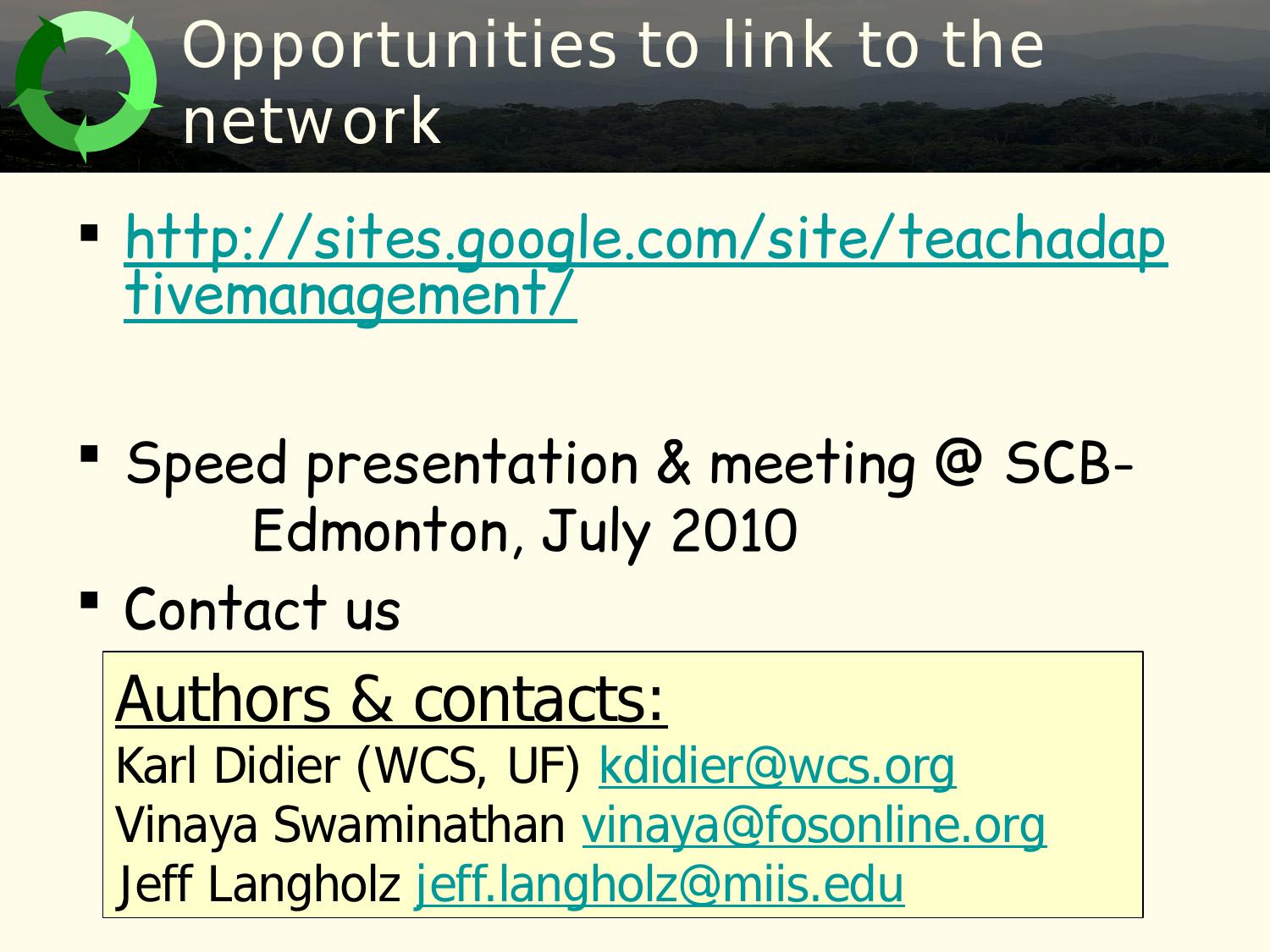

# Opportunities to link to the network
http://sites.google.com/site/teachadaptivemanagement/

Speed presentation & meeting @ SCB-    	Edmonton, July 2010
Contact us
Authors & contacts:
Karl Didier (WCS, UF) kdidier@wcs.org
Vinaya Swaminathan vinaya@fosonline.org
Jeff Langholz jeff.langholz@miis.edu